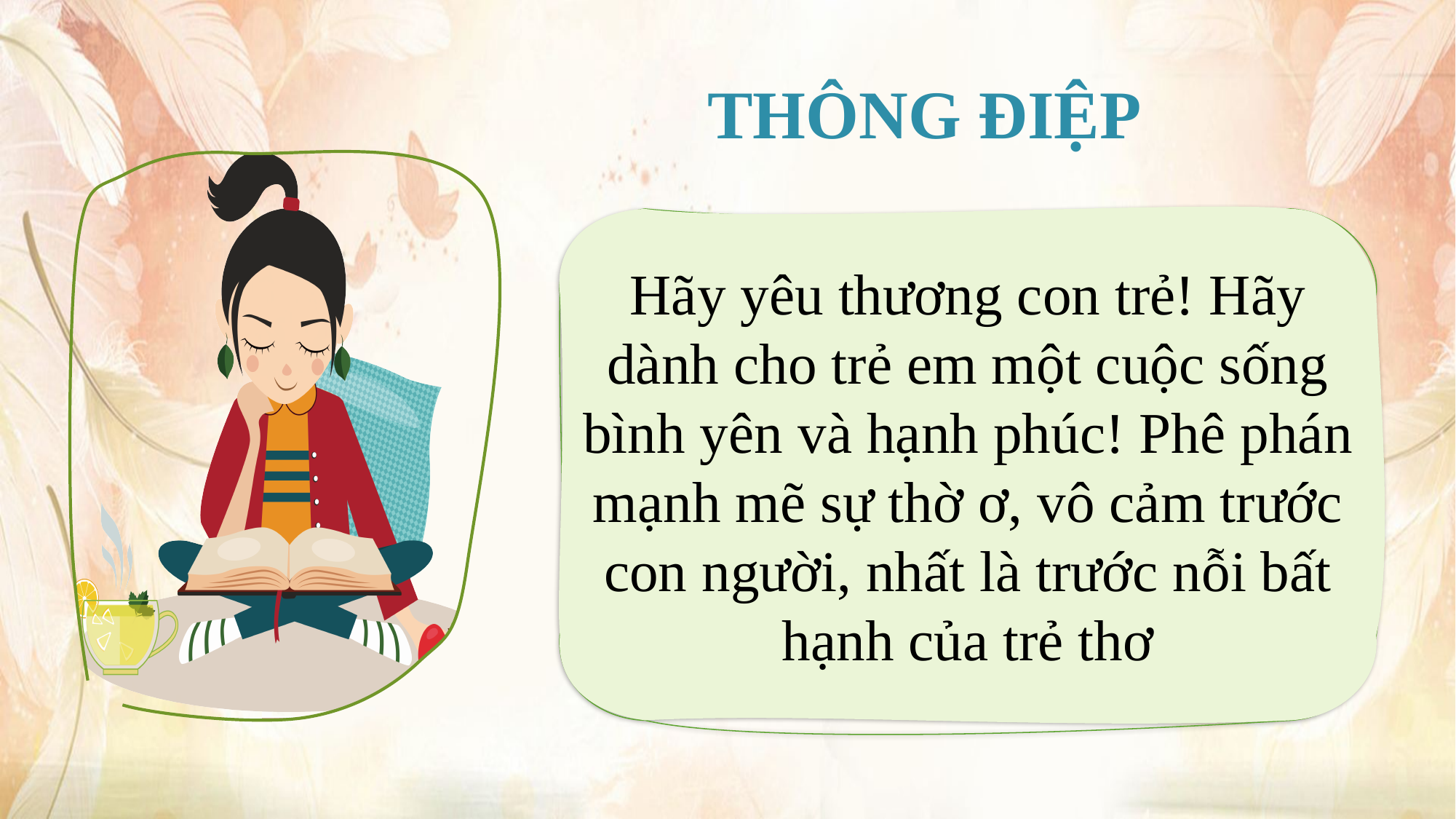

THÔNG ĐIỆP

Hãy yêu thương con trẻ! Hãy dành cho trẻ em một cuộc sống bình yên và hạnh phúc! Phê phán mạnh mẽ sự thờ ơ, vô cảm trước con người, nhất là trước nỗi bất hạnh của trẻ thơ